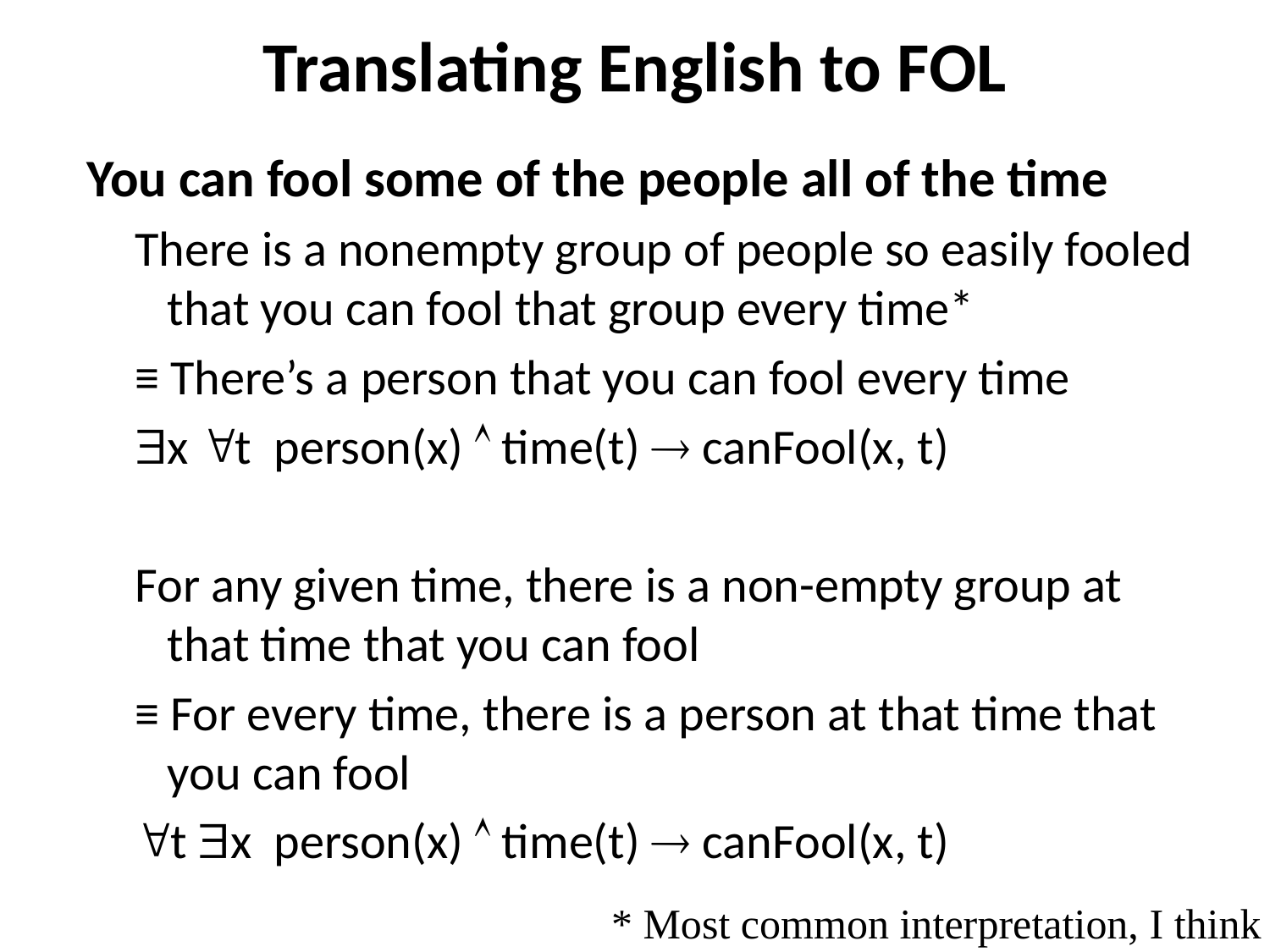

# Translating English to FOL
You can fool some of the people all of the time
There is a nonempty group of people so easily fooled that you can fool that group every time*
≡ There’s a person that you can fool every time
∃x ∀t  person(x) ∧ time(t) → canFool(x, t)

For any given time, there is a non-empty group at that time that you can fool
≡ For every time, there is a person at that time that you can fool
∀t ∃x  person(x) ∧ time(t) → canFool(x, t)

* Most common interpretation, I think